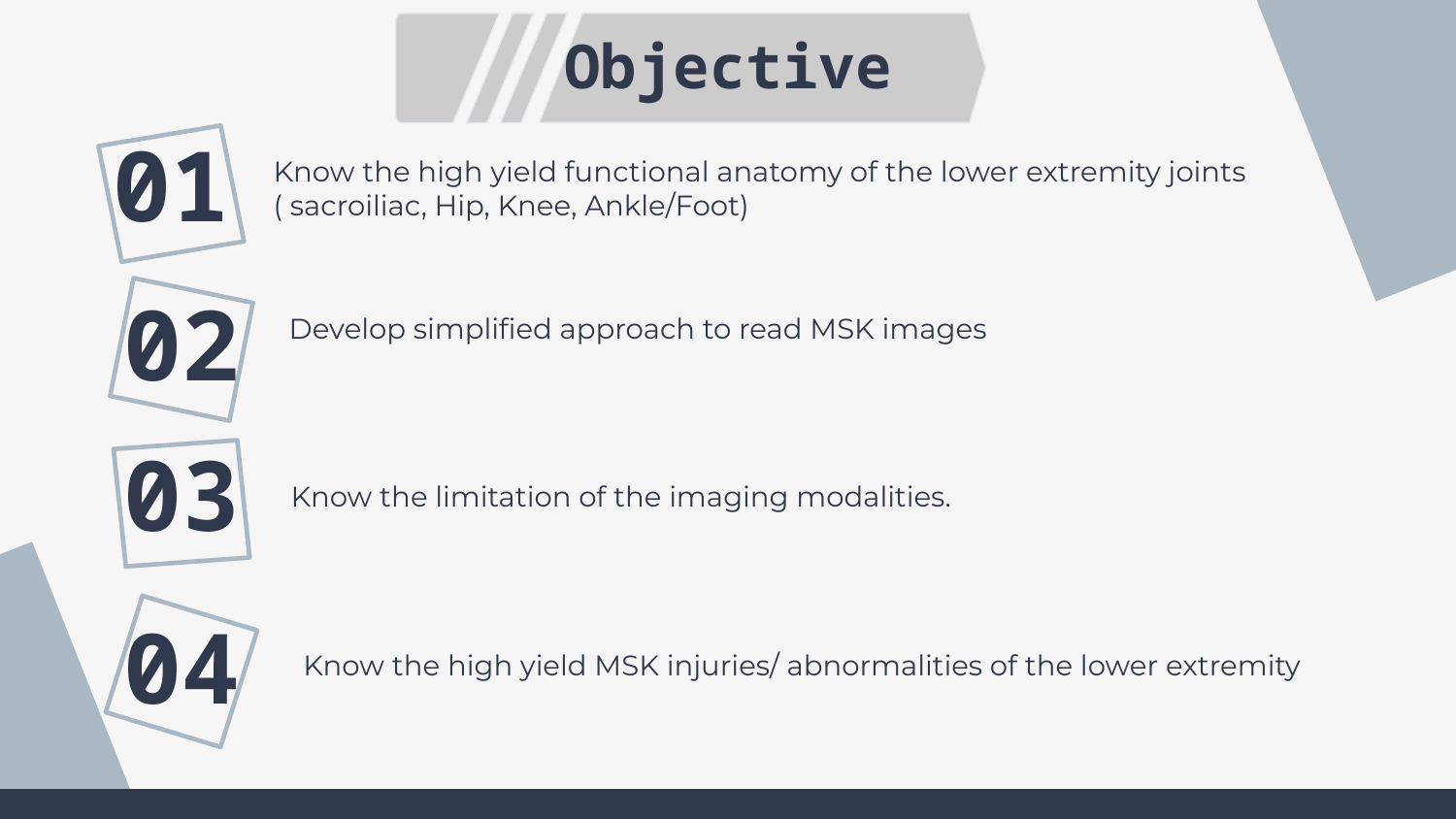

Objective

# 01
Know the high yield functional anatomy of the lower extremity joints ( sacroiliac, Hip, Knee, Ankle/Foot)

02
Develop simplified approach to read MSK images

03
Know the limitation of the imaging modalities.

04
Know the high yield MSK injuries/ abnormalities of the lower extremity